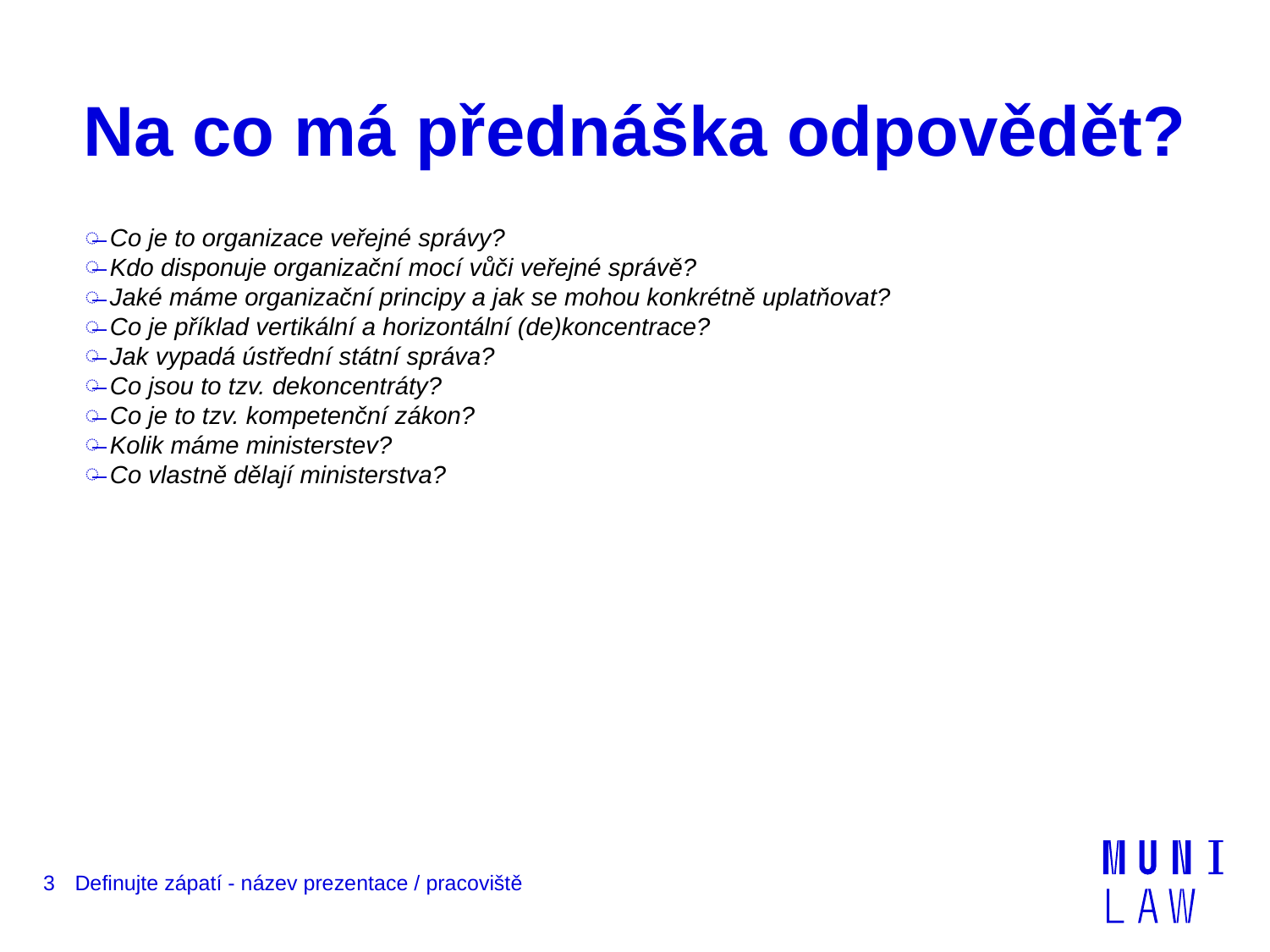

# Na co má přednáška odpovědět?
Co je to organizace veřejné správy?
Kdo disponuje organizační mocí vůči veřejné správě?
Jaké máme organizační principy a jak se mohou konkrétně uplatňovat?
Co je příklad vertikální a horizontální (de)koncentrace?
Jak vypadá ústřední státní správa?
Co jsou to tzv. dekoncentráty?
Co je to tzv. kompetenční zákon?
Kolik máme ministerstev?
Co vlastně dělají ministerstva?

3
Definujte zápatí - název prezentace / pracoviště